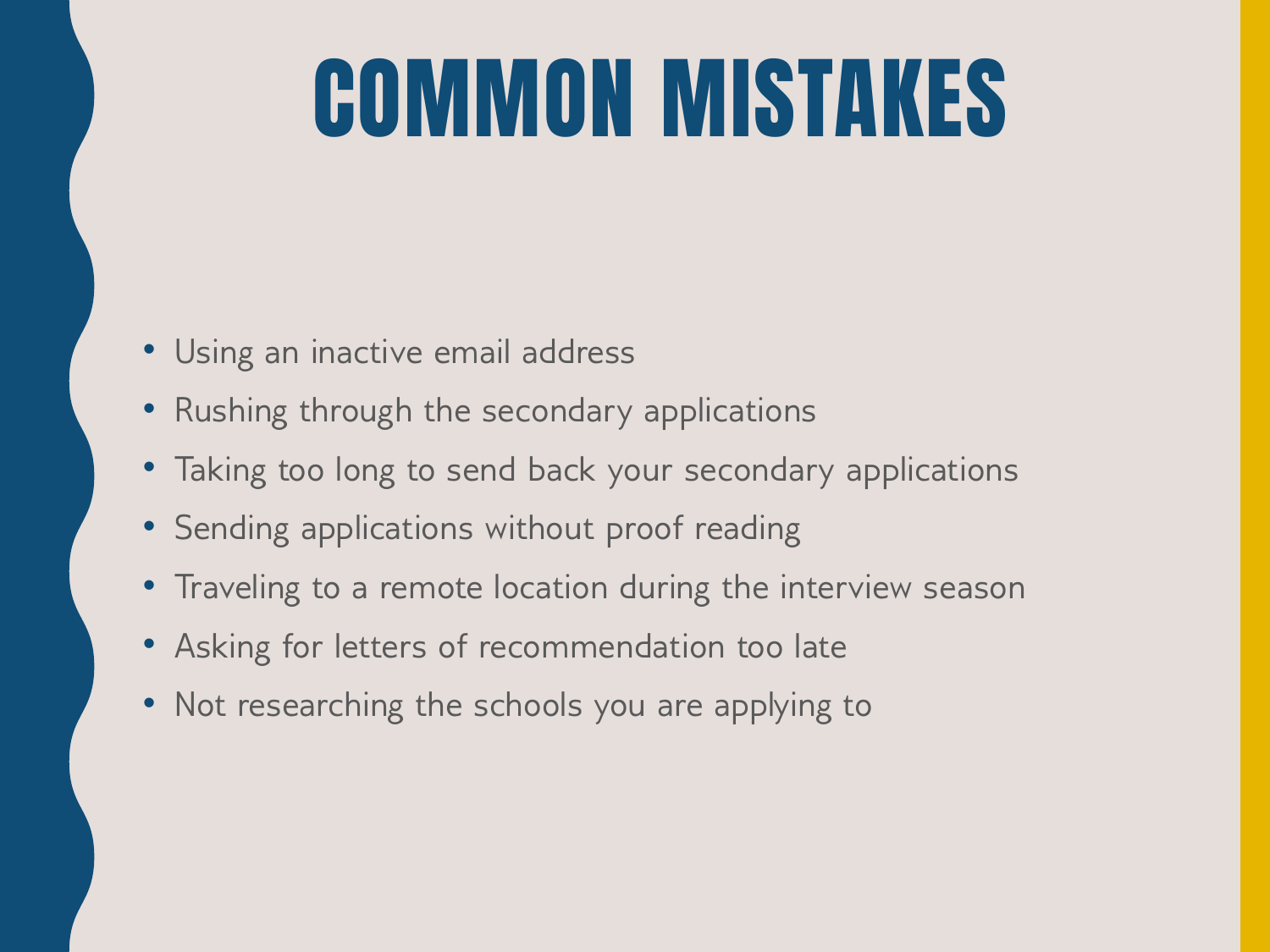

# Common Mistakes
Using an inactive email address
Rushing through the secondary applications
Taking too long to send back your secondary applications
Sending applications without proof reading
Traveling to a remote location during the interview season
Asking for letters of recommendation too late
Not researching the schools you are applying to